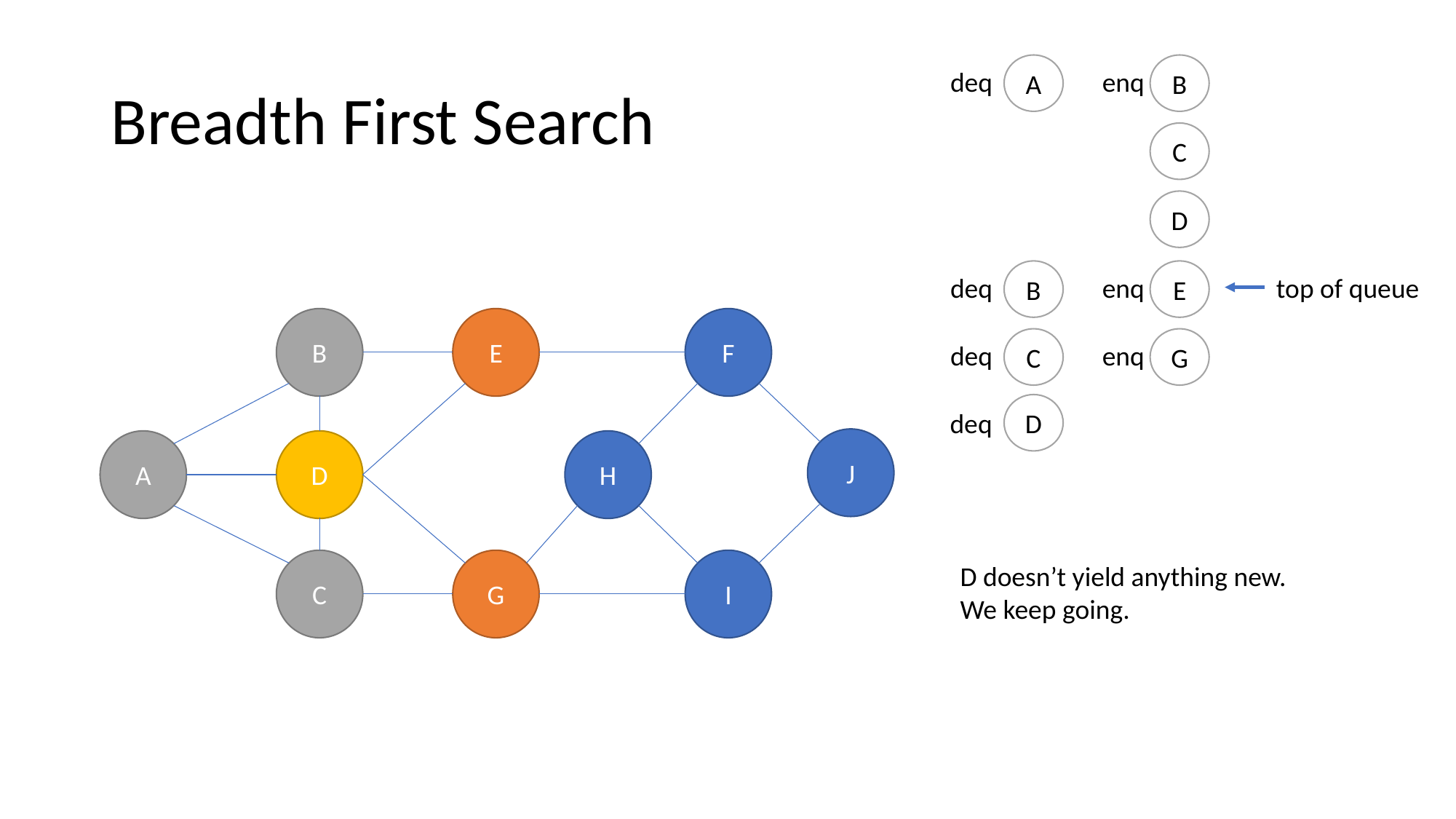

# Breadth First Search
A
B
deq
enq
C
D
B
E
deq
enq
top of queue
E
F
B
C
G
deq
enq
D
deq
J
A
D
H
G
I
C
D doesn’t yield anything new.
We keep going.